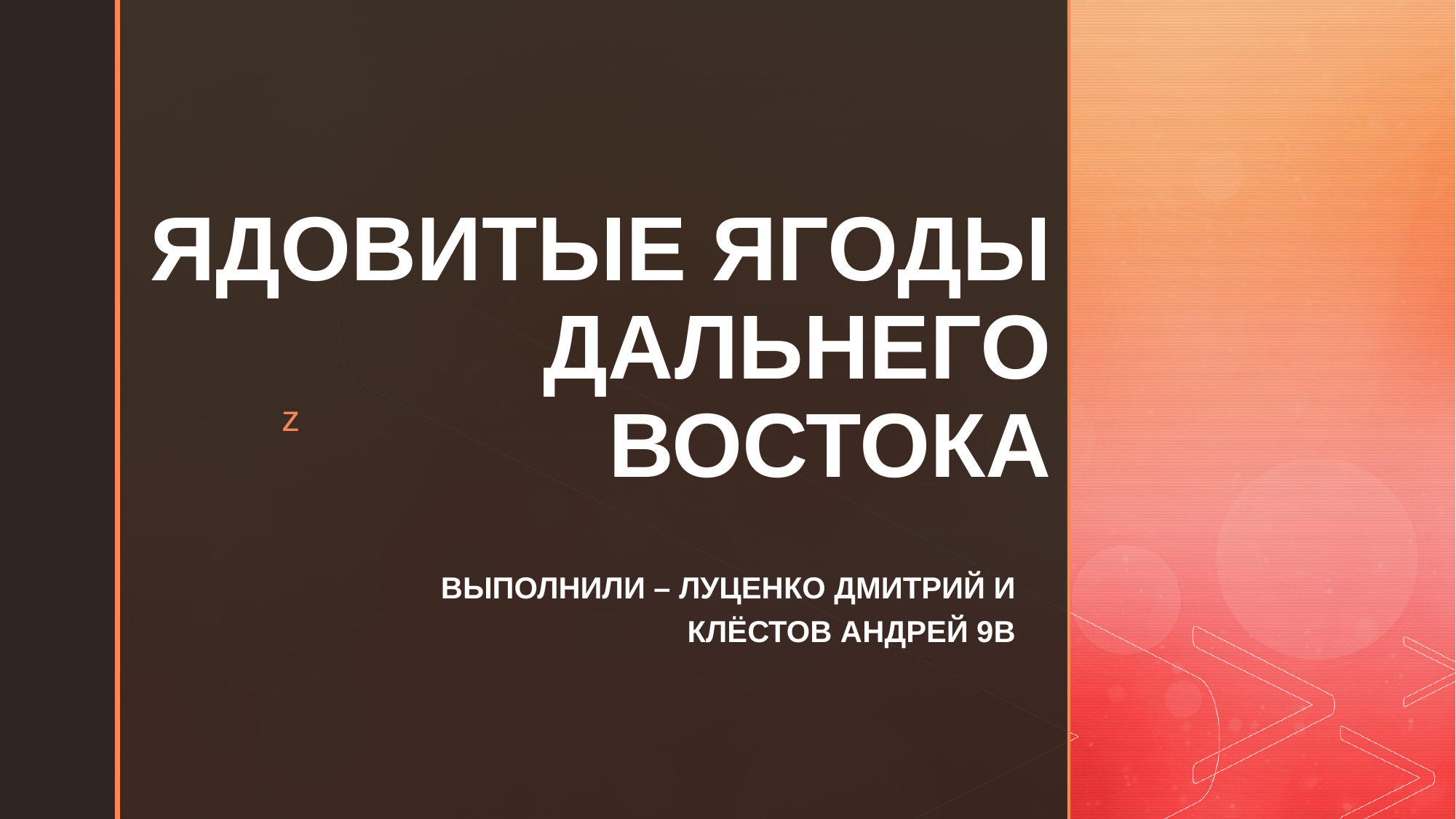

# ЯДОВИТЫЕ ЯГОДЫ ДАЛЬНЕГО ВОСТОКА
ВЫПОЛНИЛИ – ЛУЦЕНКО ДМИТРИЙ И КЛЁСТОВ АНДРЕЙ 9В